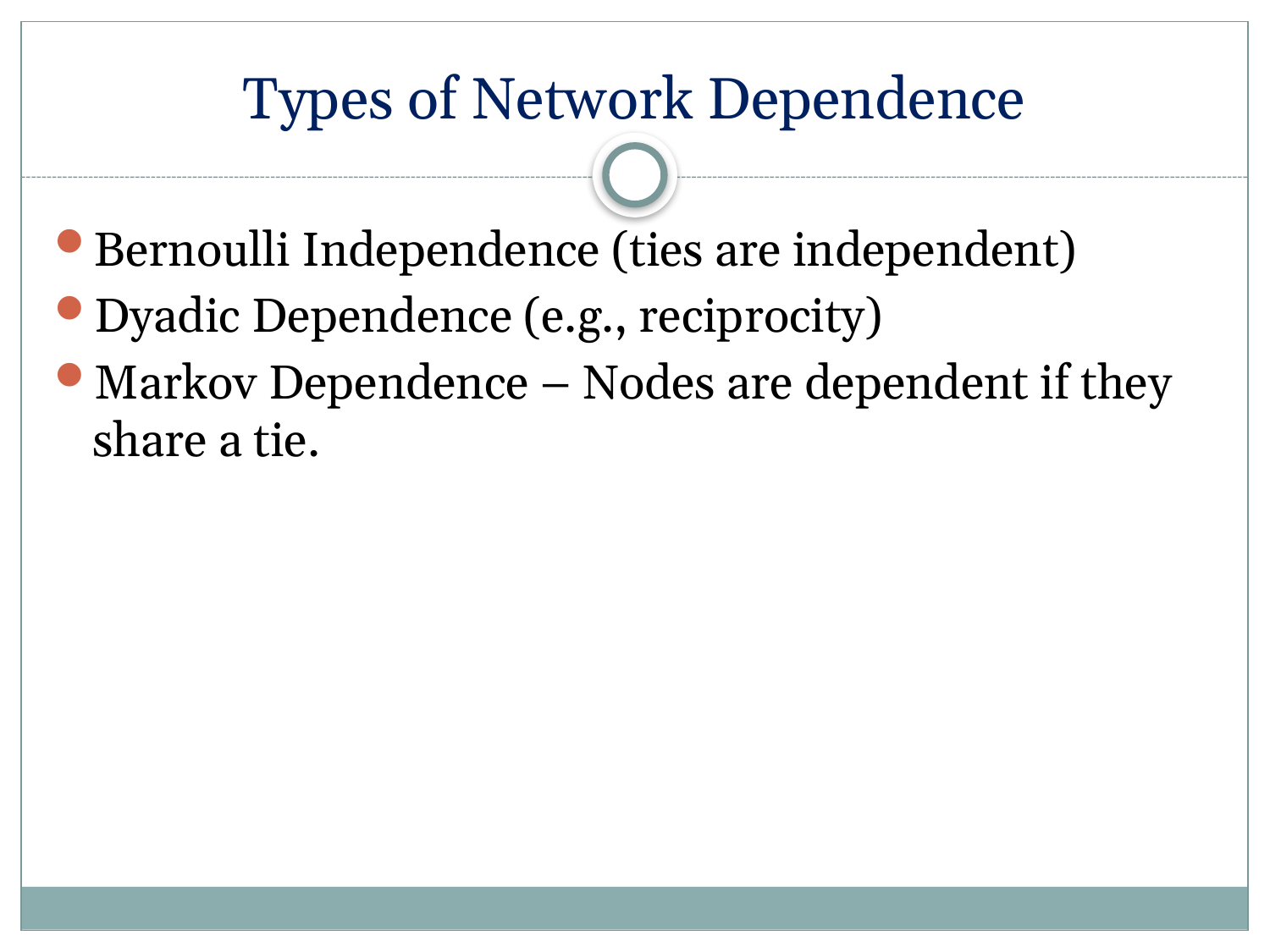

# Types of Network Dependence
Bernoulli Independence (ties are independent)
Dyadic Dependence (e.g., reciprocity)
Markov Dependence – Nodes are dependent if they share a tie.